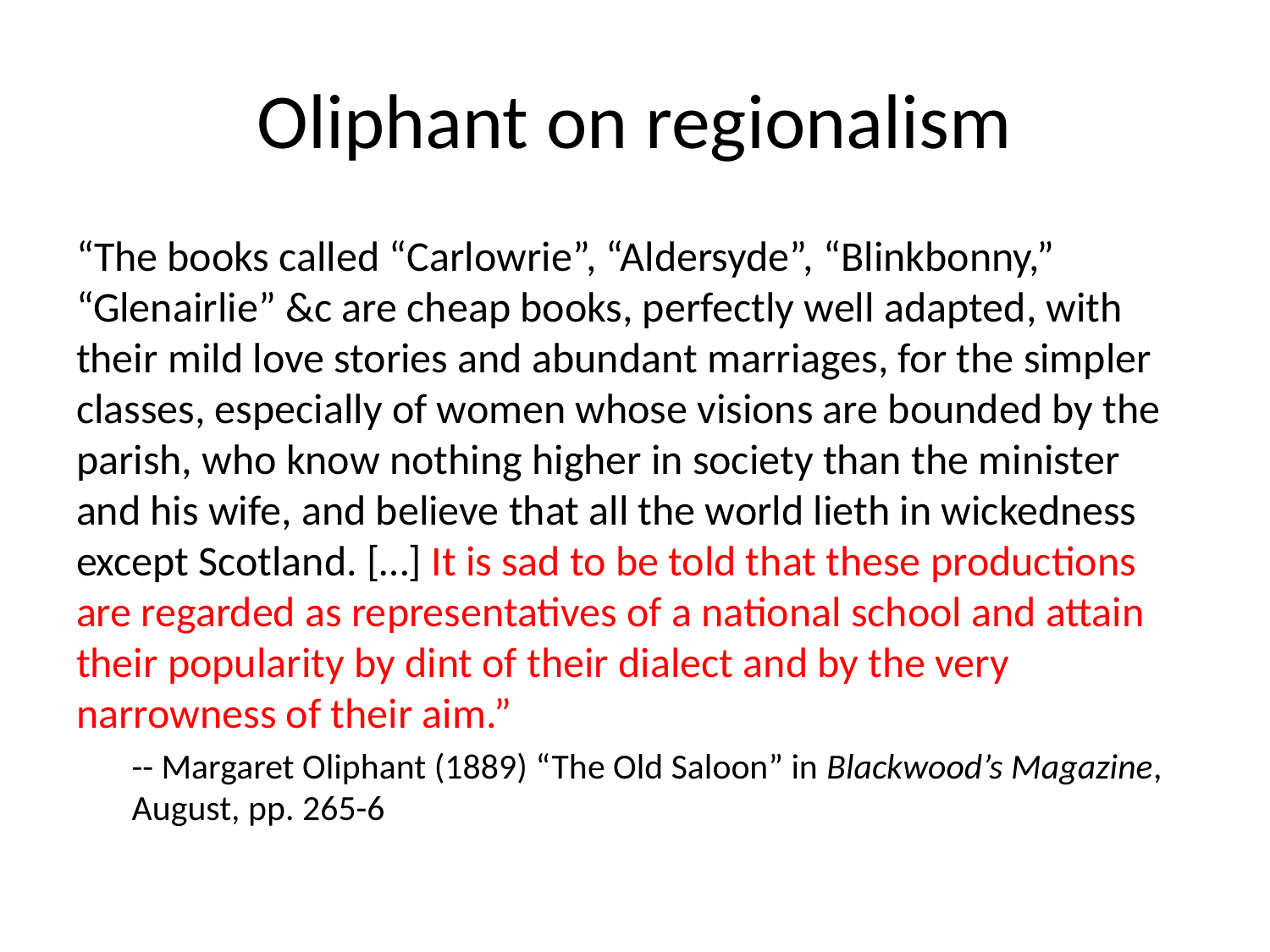

# Oliphant on regionalism
“The books called “Carlowrie”, “Aldersyde”, “Blinkbonny,” “Glenairlie” &c are cheap books, perfectly well adapted, with their mild love stories and abundant marriages, for the simpler classes, especially of women whose visions are bounded by the parish, who know nothing higher in society than the minister and his wife, and believe that all the world lieth in wickedness except Scotland. […] It is sad to be told that these productions are regarded as representatives of a national school and attain their popularity by dint of their dialect and by the very narrowness of their aim.”
-- Margaret Oliphant (1889) “The Old Saloon” in Blackwood’s Magazine, August, pp. 265-6